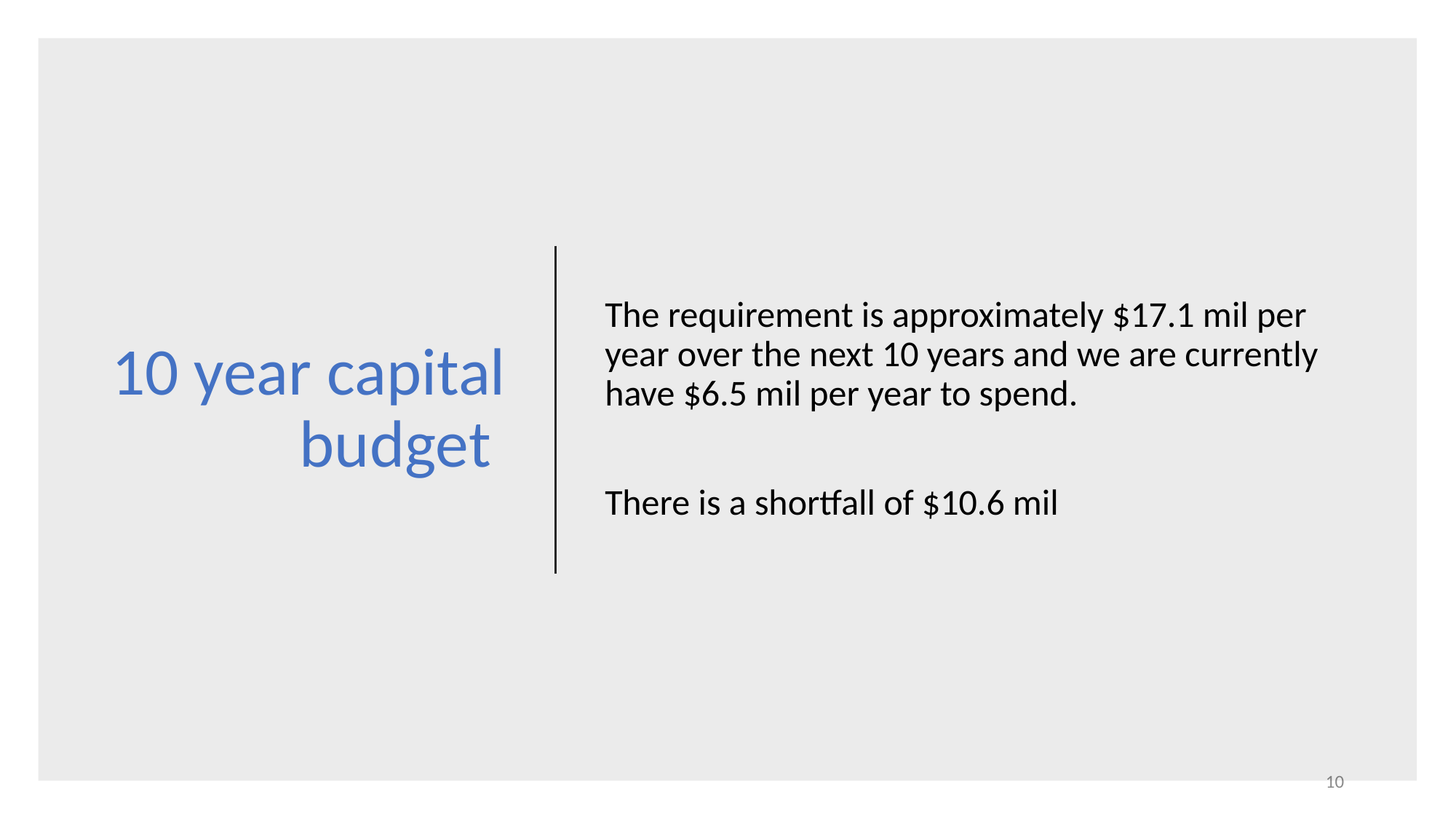

# 10 year capital budget
The requirement is approximately $17.1 mil per year over the next 10 years and we are currently have $6.5 mil per year to spend.

There is a shortfall of $10.6 mil
10